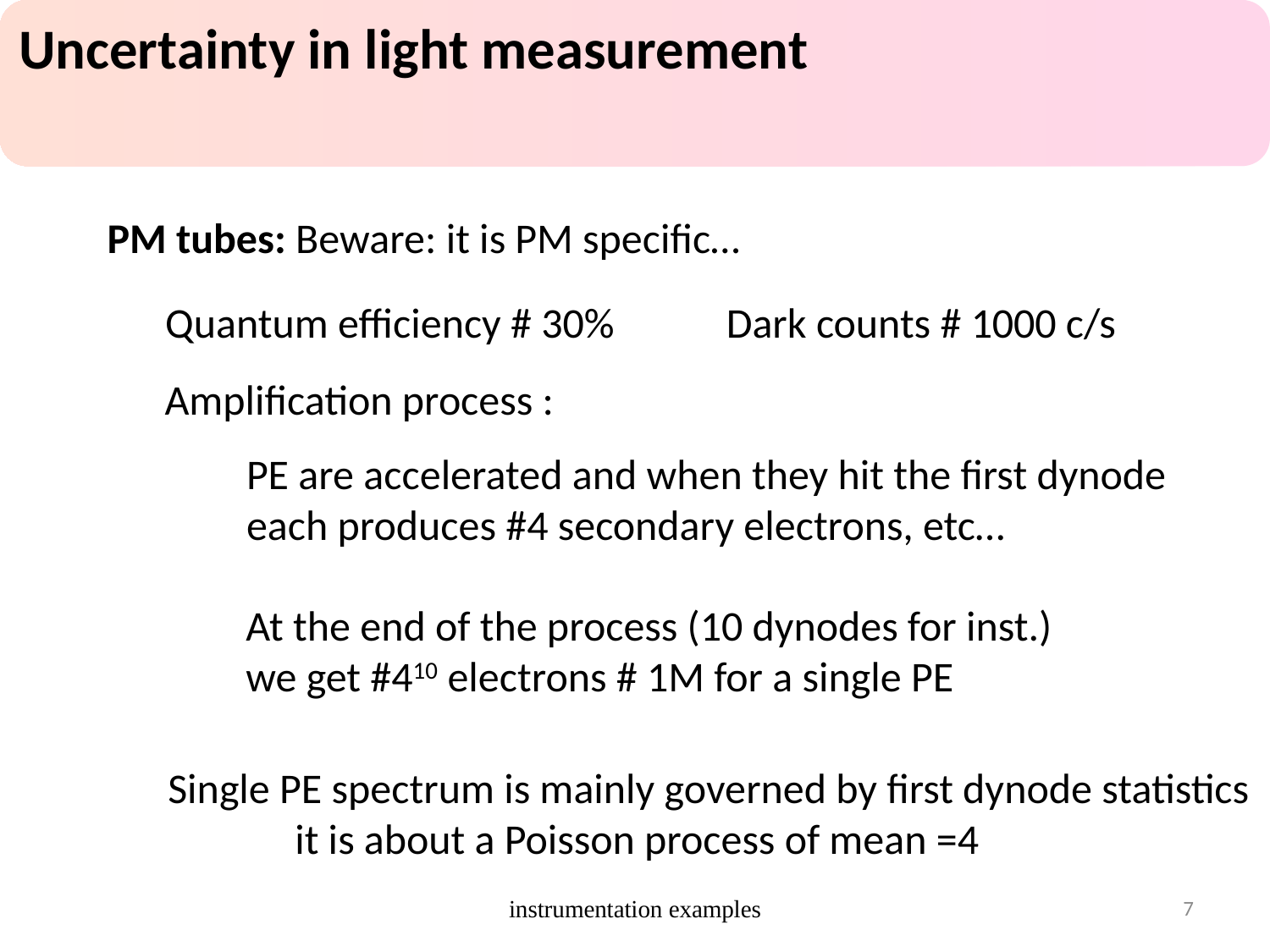

Uncertainty in light measurement
PM tubes: Beware: it is PM specific…
Quantum efficiency # 30%
Dark counts # 1000 c/s
Amplification process :
PE are accelerated and when they hit the first dynode
each produces #4 secondary electrons, etc…
At the end of the process (10 dynodes for inst.)
we get #410 electrons # 1M for a single PE
Single PE spectrum is mainly governed by first dynode statistics
	it is about a Poisson process of mean =4
instrumentation examples
7